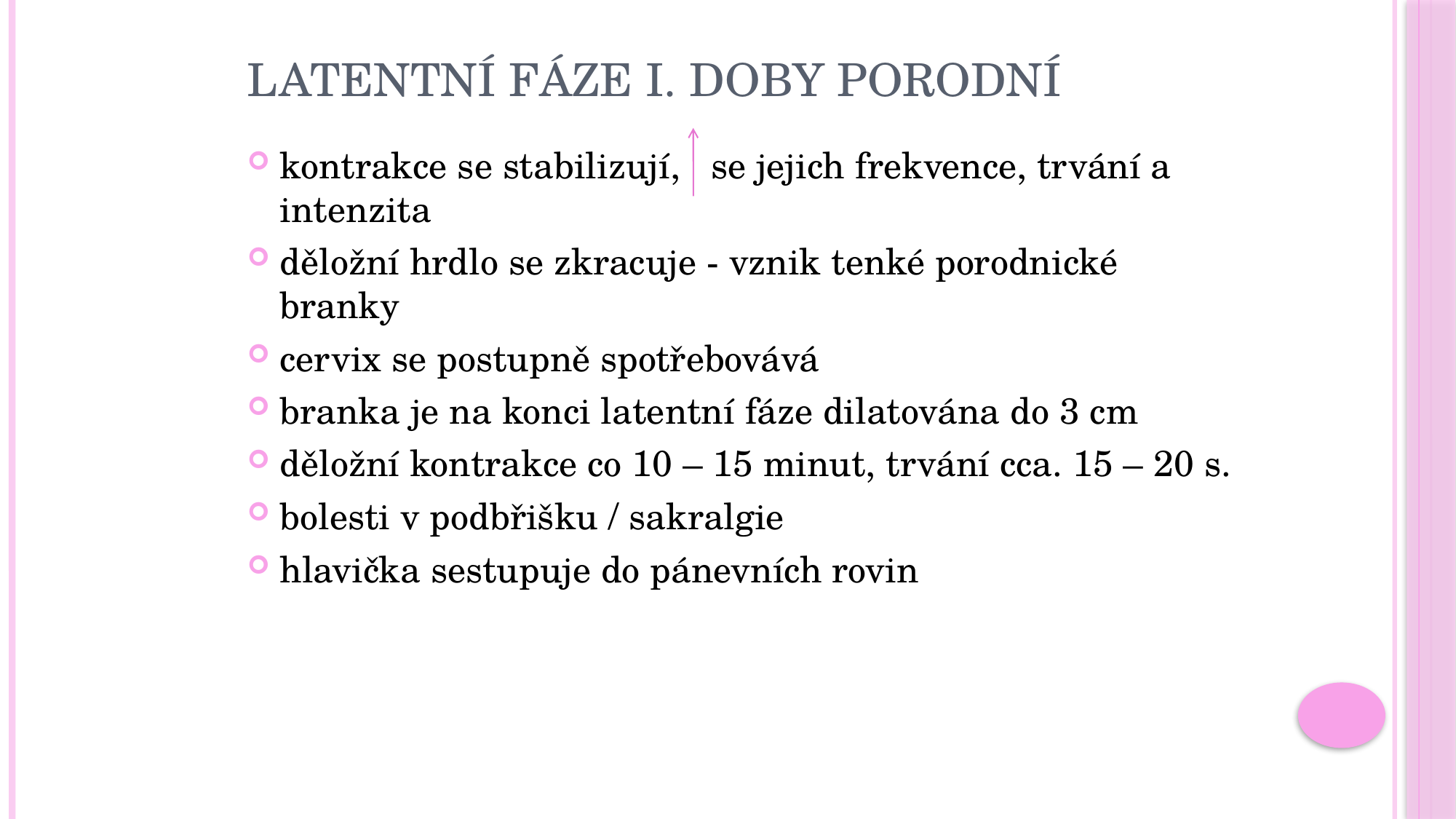

# latentní fáze I. doby porodní
kontrakce se stabilizují,   se jejich frekvence, trvání a intenzita
děložní hrdlo se zkracuje - vznik tenké porodnické branky
cervix se postupně spotřebovává
branka je na konci latentní fáze dilatována do 3 cm
děložní kontrakce co 10 – 15 minut, trvání cca. 15 – 20 s.
bolesti v podbřišku / sakralgie
hlavička sestupuje do pánevních rovin